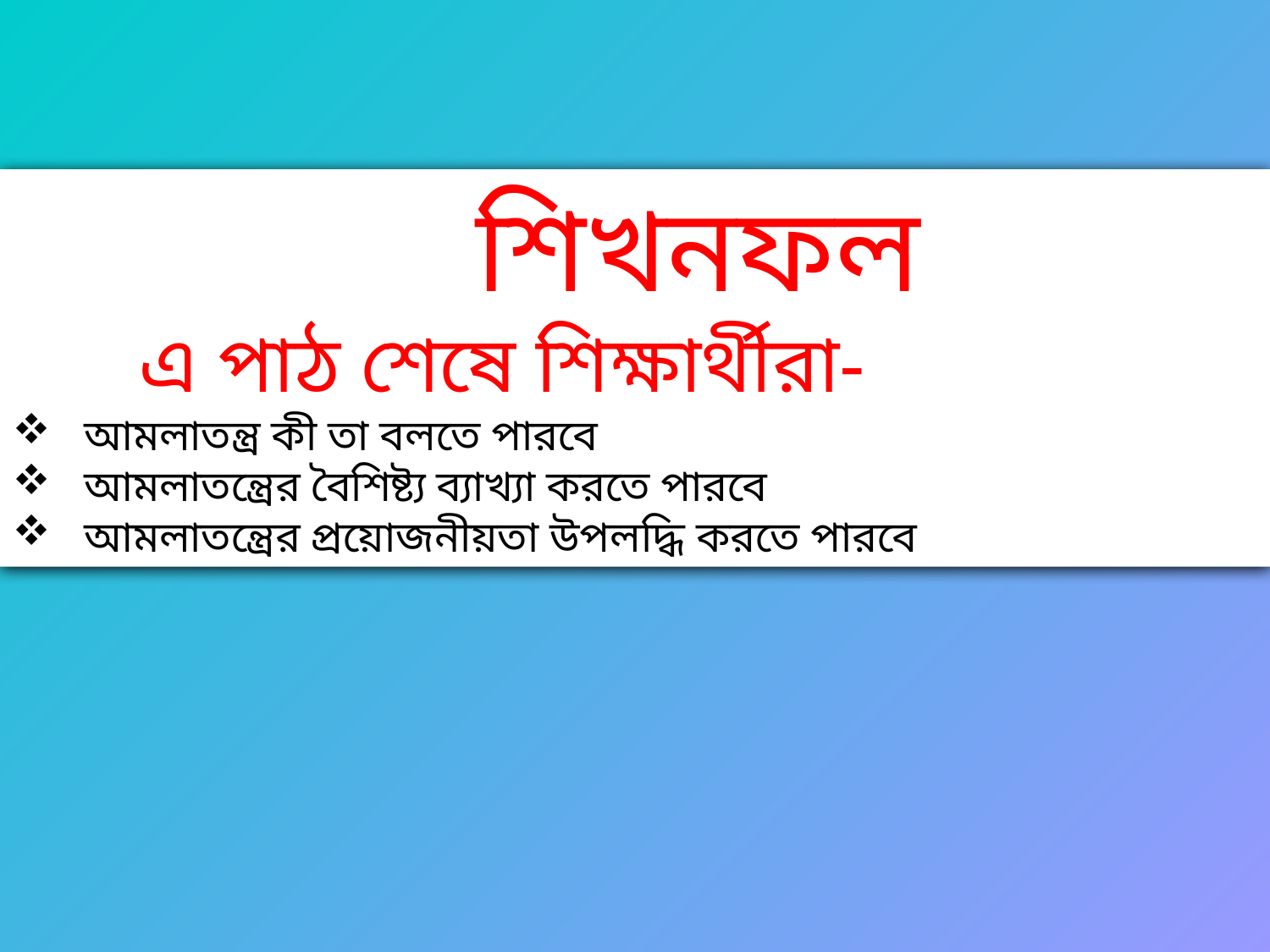

শিখনফল
এ পাঠ শেষে শিক্ষার্থীরা-
আমলাতন্ত্র কী তা বলতে পারবে
আমলাতন্ত্রের বৈশিষ্ট্য ব্যাখ্যা করতে পারবে
আমলাতন্ত্রের প্রয়োজনীয়তা উপলদ্ধি করতে পারবে